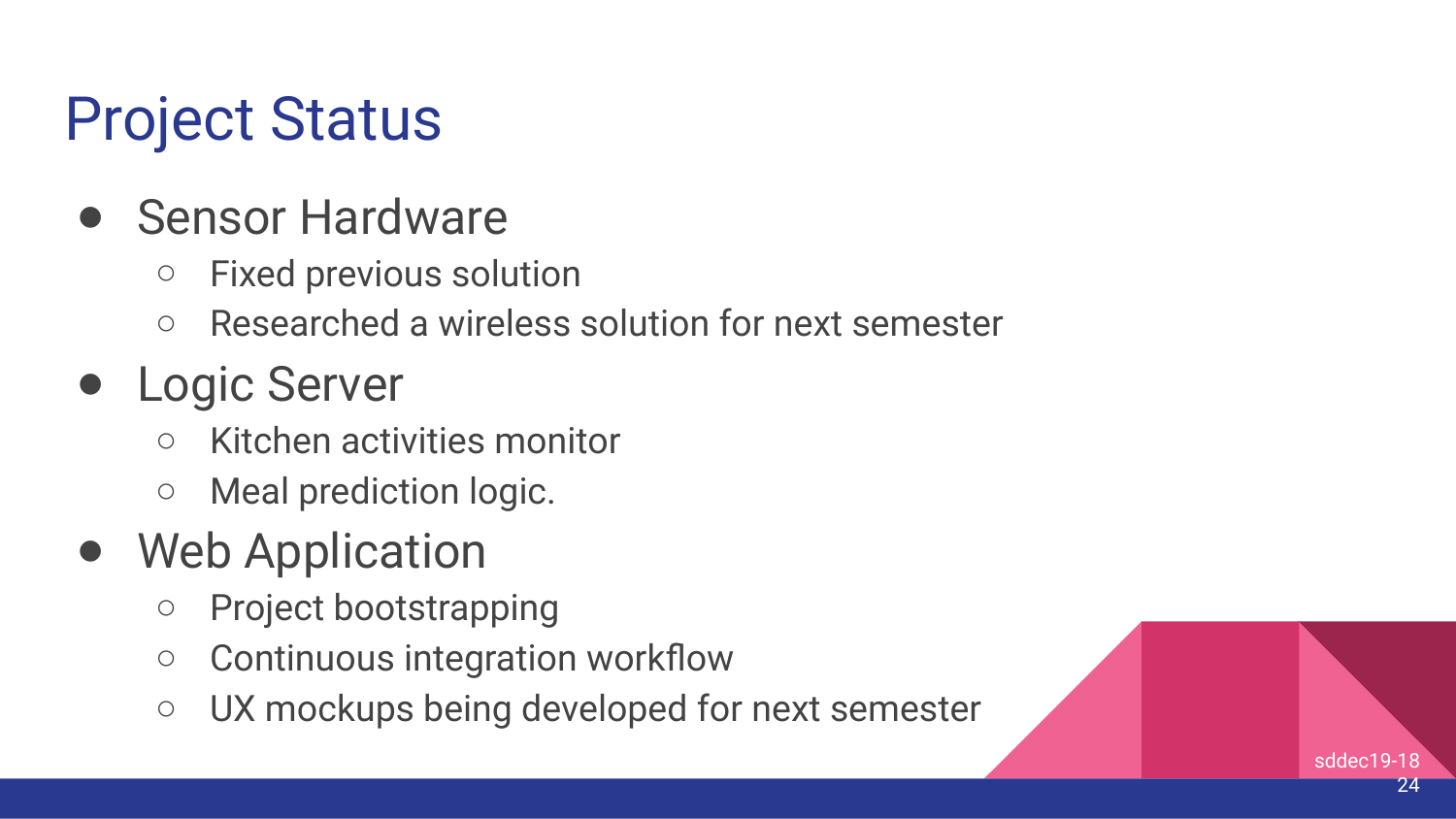

# Project Status
Sensor Hardware
Fixed previous solution
Researched a wireless solution for next semester
Logic Server
Kitchen activities monitor
Meal prediction logic.
Web Application
Project bootstrapping
Continuous integration workflow
UX mockups being developed for next semester
sddec19-18
24